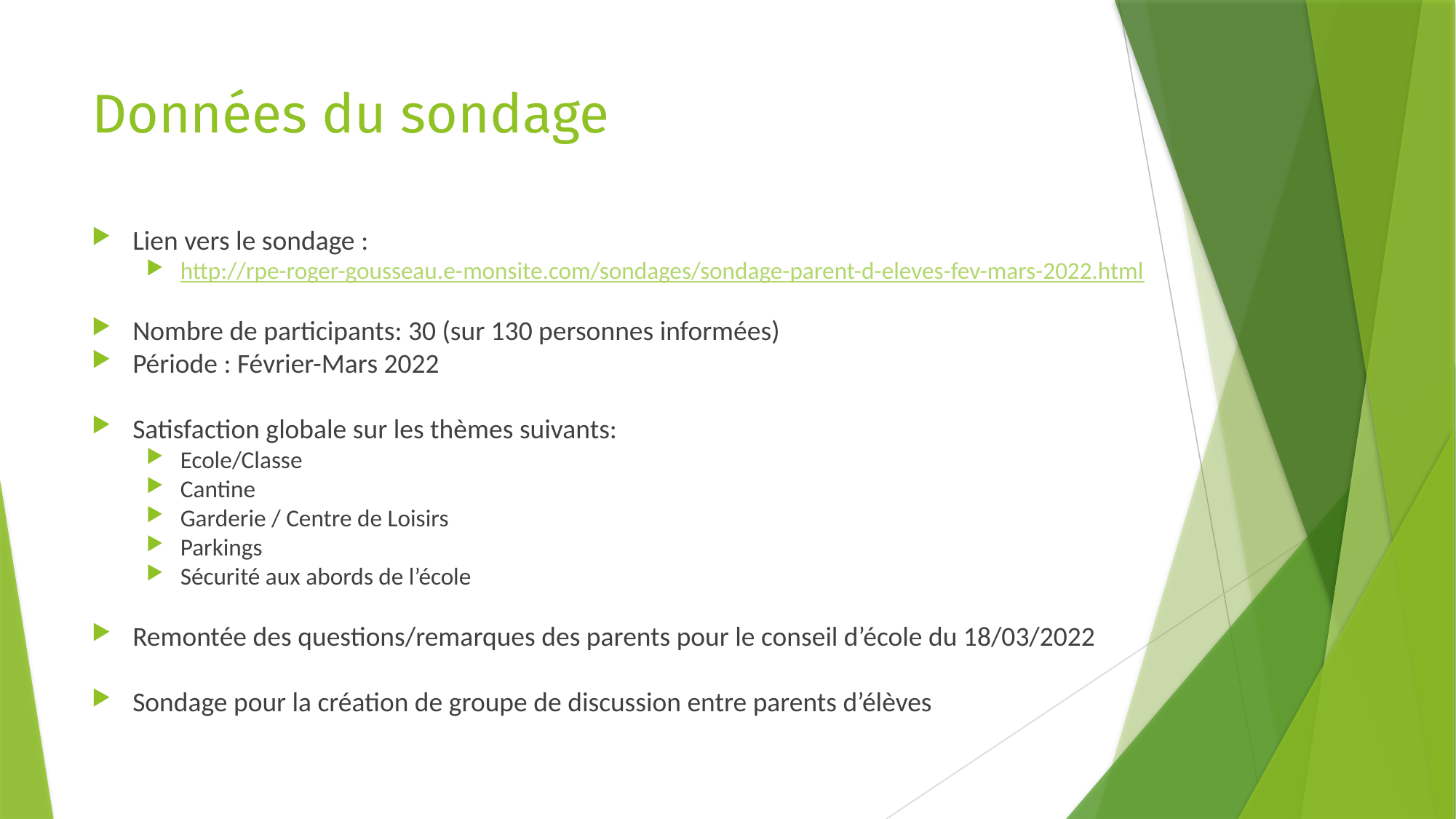

# Données du sondage
Lien vers le sondage :
http://rpe-roger-gousseau.e-monsite.com/sondages/sondage-parent-d-eleves-fev-mars-2022.html

Nombre de participants: 30 (sur 130 personnes informées)
Période : Février-Mars 2022

Satisfaction globale sur les thèmes suivants:
Ecole/Classe
Cantine
Garderie / Centre de Loisirs
Parkings
Sécurité aux abords de l’école

Remontée des questions/remarques des parents pour le conseil d’école du 18/03/2022

Sondage pour la création de groupe de discussion entre parents d’élèves